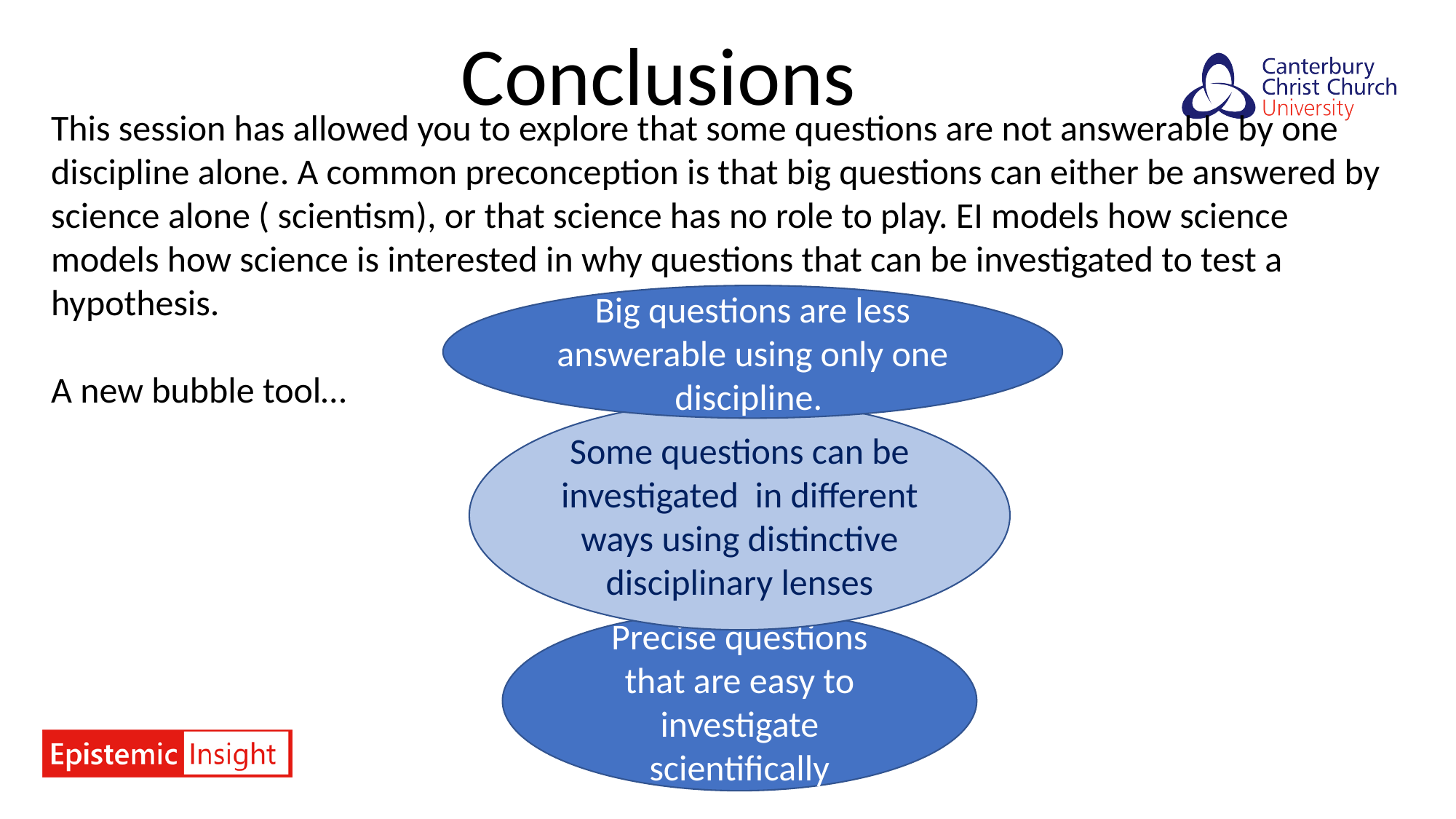

# Conclusions
This session has allowed you to explore that some questions are not answerable by one discipline alone. A common preconception is that big questions can either be answered by science alone ( scientism), or that science has no role to play. EI models how science models how science is interested in why questions that can be investigated to test a hypothesis.

A new bubble tool…
Big questions are less answerable using only one discipline.
Some questions can be investigated  in different ways using distinctive disciplinary lenses
Precise questions that are easy to investigate scientifically